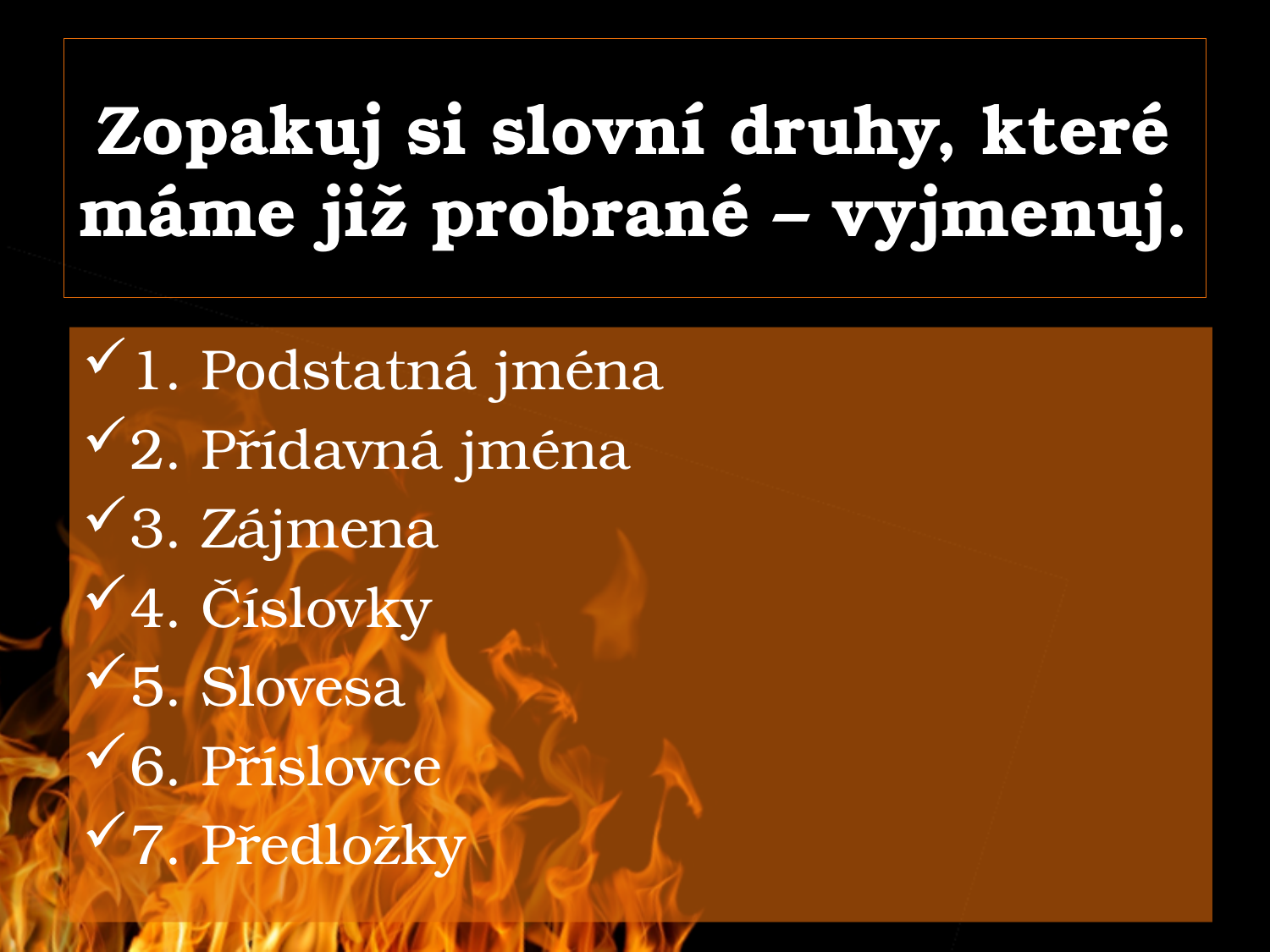

# Zopakuj si slovní druhy, které máme již probrané – vyjmenuj.
1. Podstatná jména
2. Přídavná jména
3. Zájmena
4. Číslovky
5. Slovesa
6. Příslovce
7. Předložky